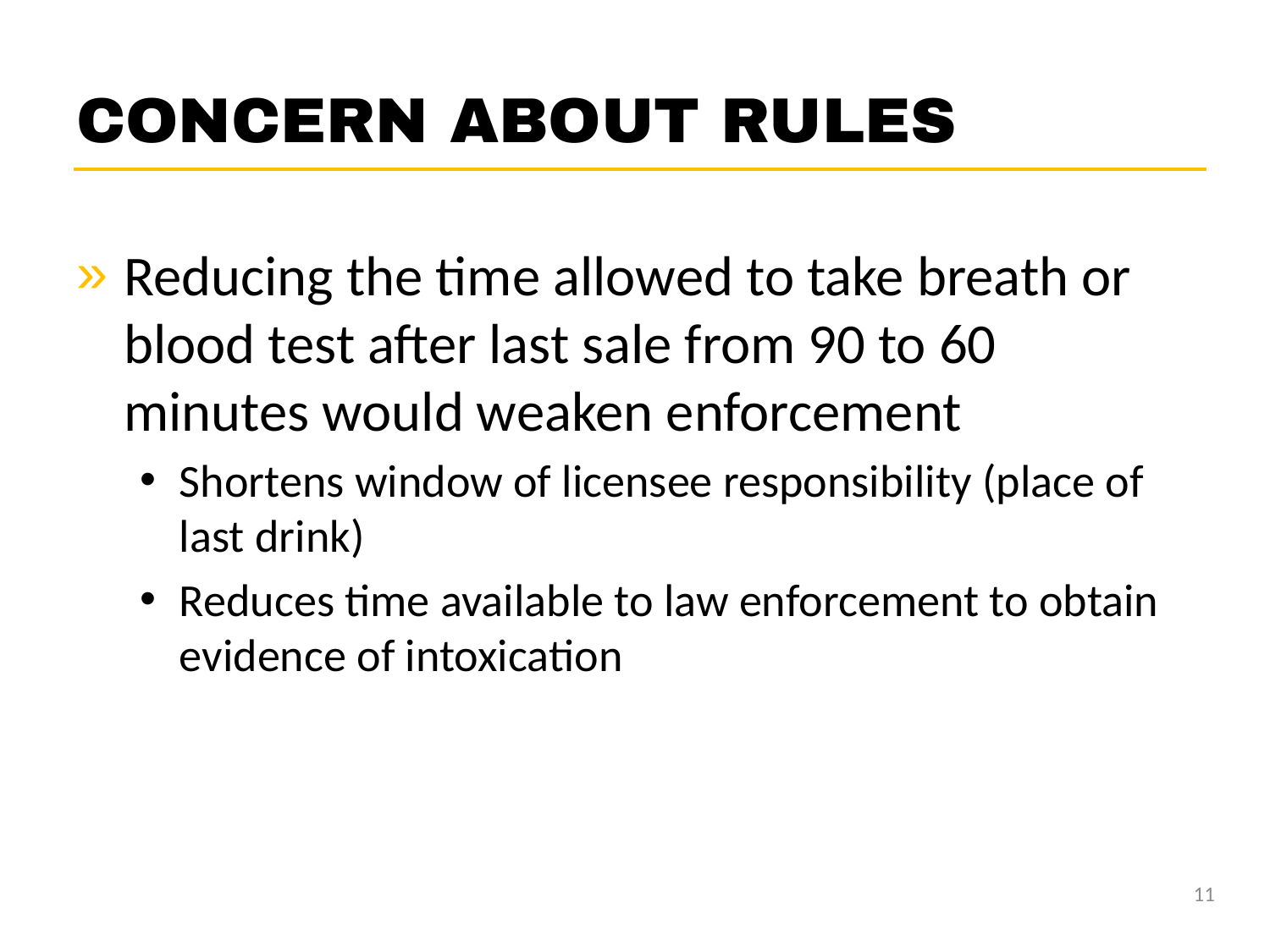

# CONCERN ABOUT RULES
Reducing the time allowed to take breath or blood test after last sale from 90 to 60 minutes would weaken enforcement
Shortens window of licensee responsibility (place of last drink)
Reduces time available to law enforcement to obtain evidence of intoxication

11